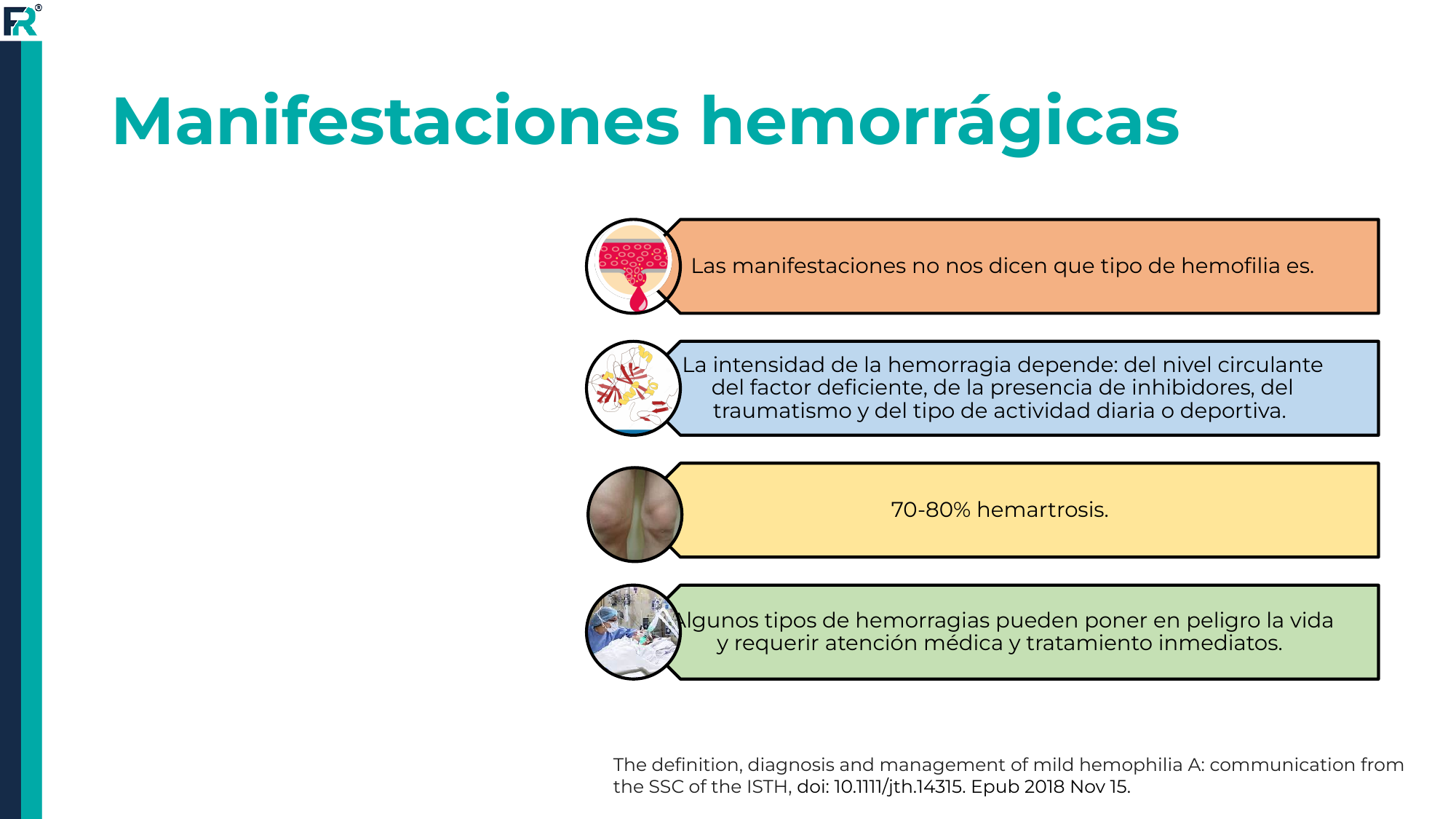

# Manifestaciones hemorrágicas
Las manifestaciones no nos dicen que tipo de hemofilia es.
La intensidad de la hemorragia depende: del nivel circulante del factor deficiente, de la presencia de inhibidores, del traumatismo y del tipo de actividad diaria o deportiva.
70-80% hemartrosis.
Algunos tipos de hemorragias pueden poner en peligro la vida y requerir atención médica y tratamiento inmediatos.
The definition, diagnosis and management of mild hemophilia A: communication from the SSC of the ISTH, doi: 10.1111/jth.14315. Epub 2018 Nov 15.